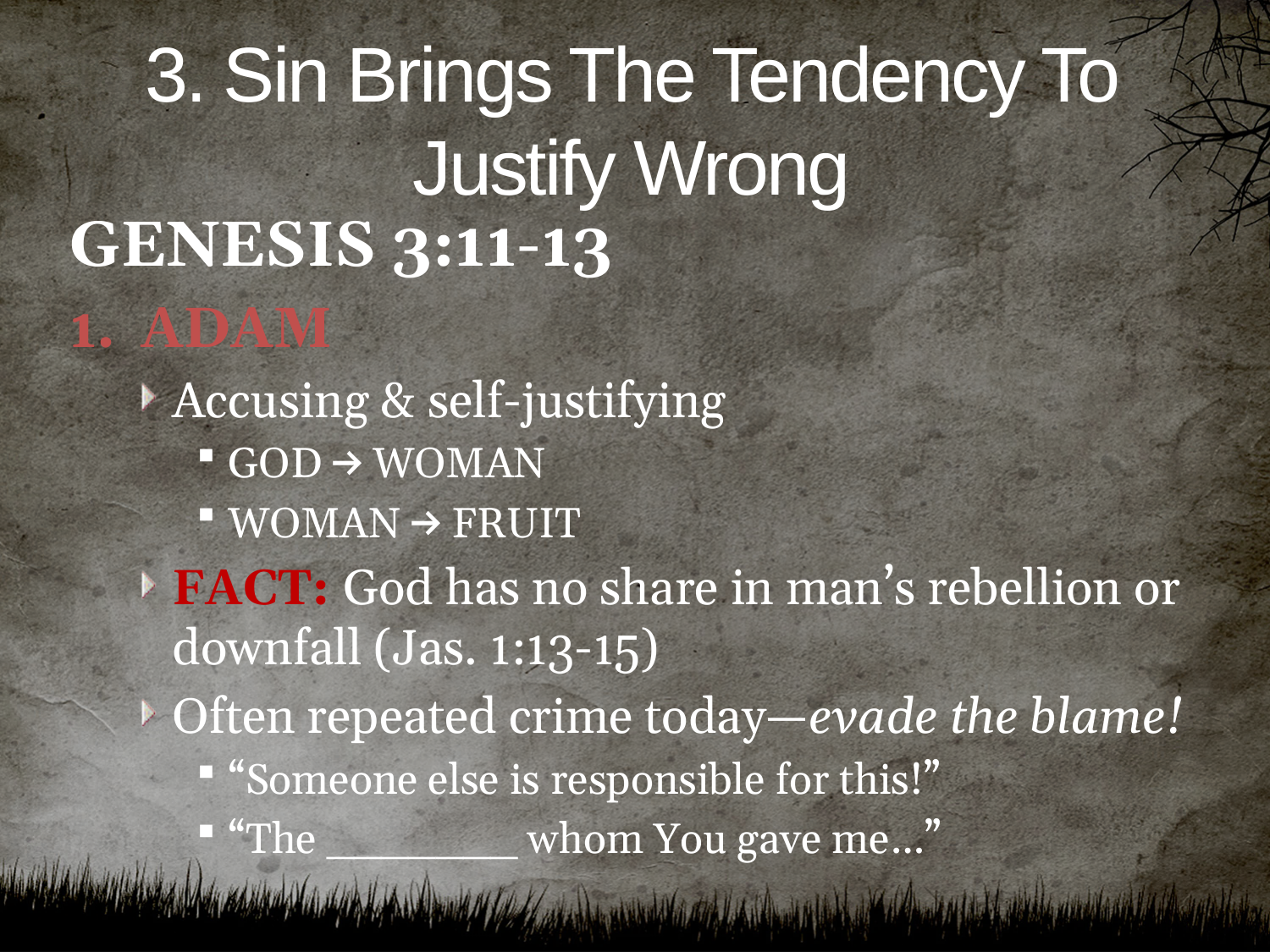

# 3. Sin Brings The Tendency To Justify Wrong
GENESIS 3:11-13
ADAM
Accusing & self-justifying
GOD → WOMAN
WOMAN → FRUIT
FACT: God has no share in man’s rebellion or downfall (Jas. 1:13-15)
Often repeated crime today—evade the blame!
“Someone else is responsible for this!”
“The _______ whom You gave me…”